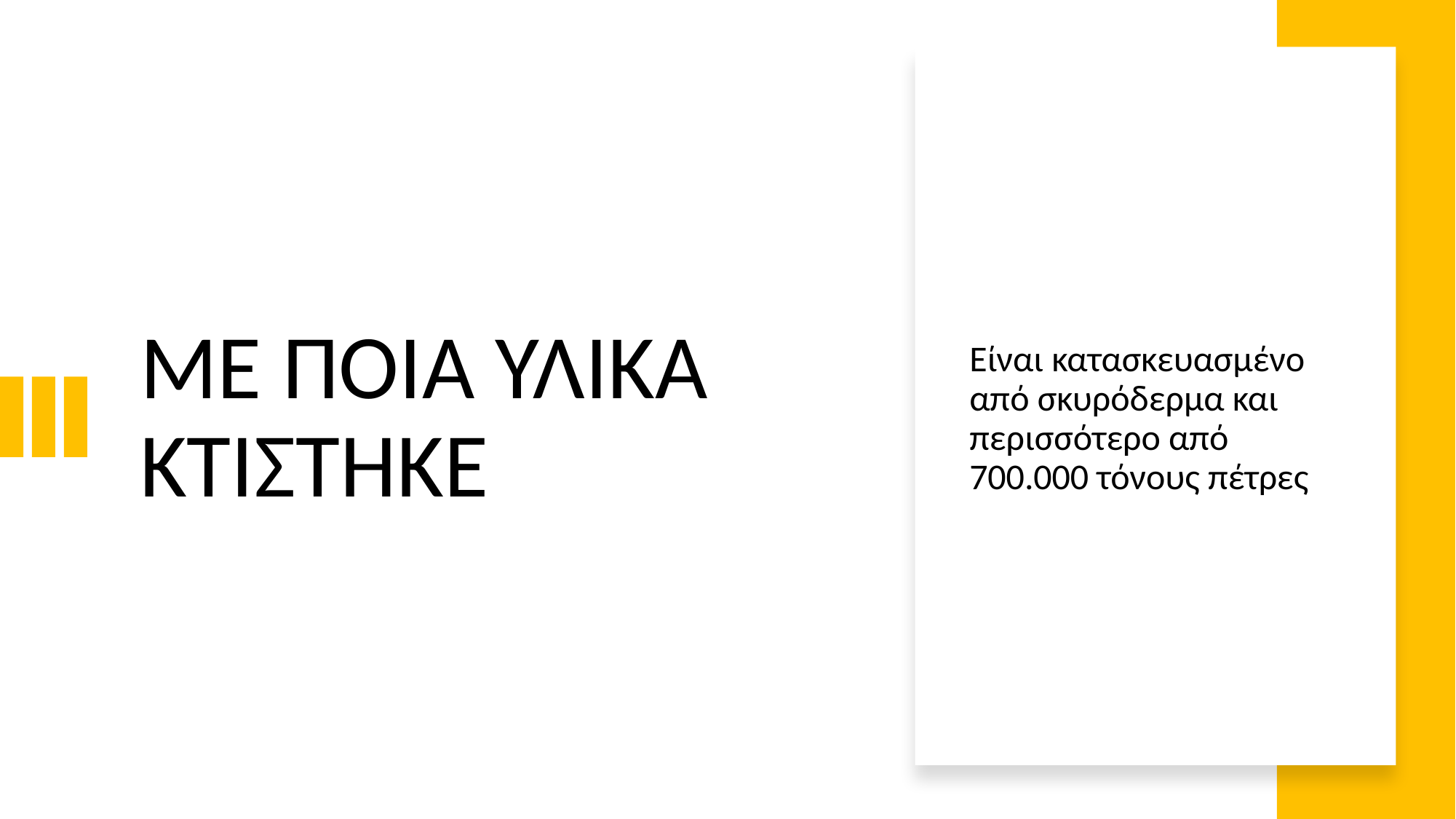

# ΜΕ ΠΟΙΑ ΥΛΙΚΑ ΚΤΙΣΤΗΚΕ
Είναι κατασκευασμένο από σκυρόδερμα και περισσότερο από 700.000 τόνους πέτρες